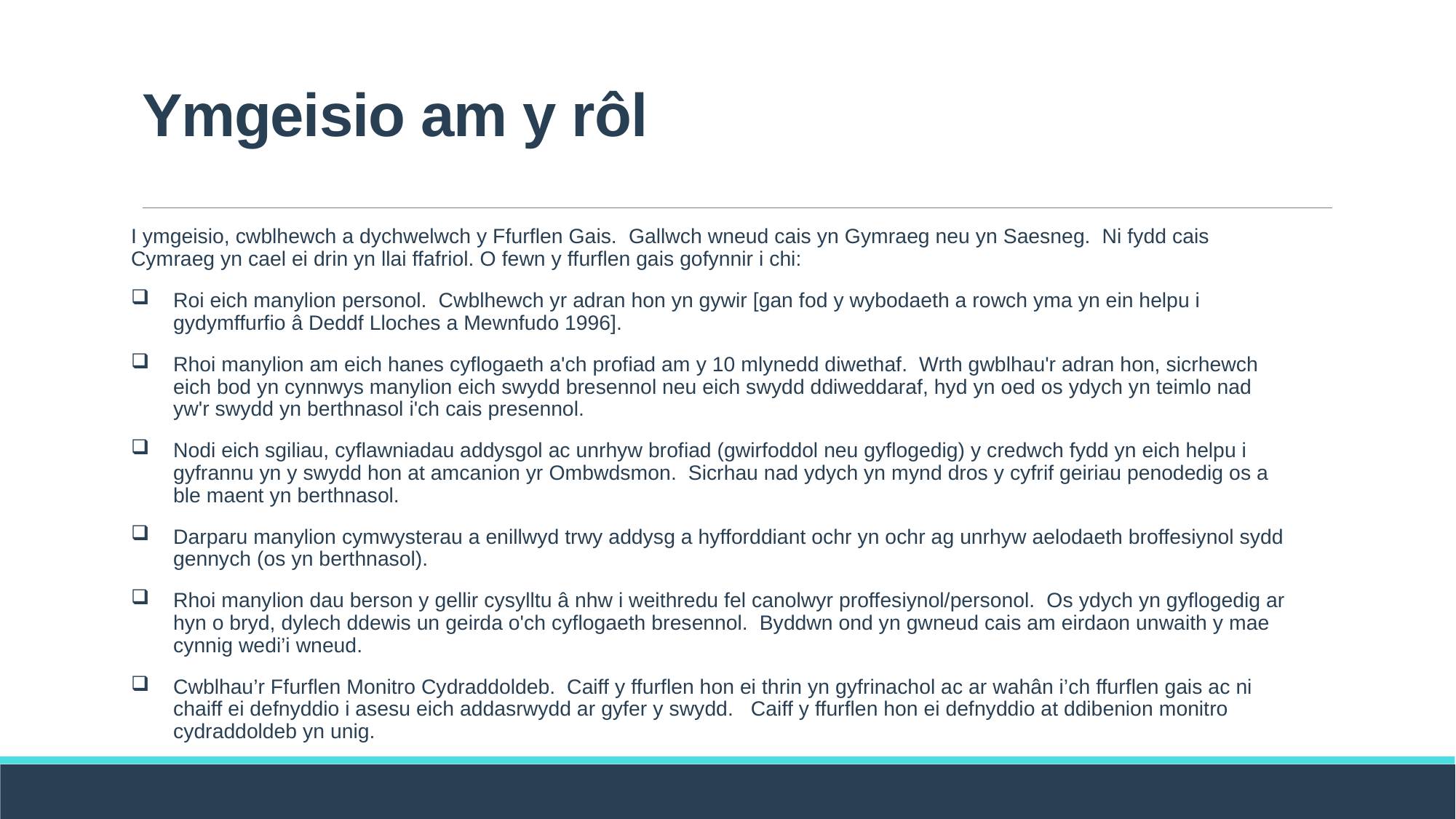

# Ymgeisio am y rôl
I ymgeisio, cwblhewch a dychwelwch y Ffurflen Gais.  Gallwch wneud cais yn Gymraeg neu yn Saesneg.  Ni fydd cais Cymraeg yn cael ei drin yn llai ffafriol. O fewn y ffurflen gais gofynnir i chi:
Roi eich manylion personol.  Cwblhewch yr adran hon yn gywir [gan fod y wybodaeth a rowch yma yn ein helpu i gydymffurfio â Deddf Lloches a Mewnfudo 1996].
Rhoi manylion am eich hanes cyflogaeth a'ch profiad am y 10 mlynedd diwethaf.  Wrth gwblhau'r adran hon, sicrhewch eich bod yn cynnwys manylion eich swydd bresennol neu eich swydd ddiweddaraf, hyd yn oed os ydych yn teimlo nad yw'r swydd yn berthnasol i'ch cais presennol.
Nodi eich sgiliau, cyflawniadau addysgol ac unrhyw brofiad (gwirfoddol neu gyflogedig) y credwch fydd yn eich helpu i gyfrannu yn y swydd hon at amcanion yr Ombwdsmon.  Sicrhau nad ydych yn mynd dros y cyfrif geiriau penodedig os a ble maent yn berthnasol.
Darparu manylion cymwysterau a enillwyd trwy addysg a hyfforddiant ochr yn ochr ag unrhyw aelodaeth broffesiynol sydd gennych (os yn berthnasol).
Rhoi manylion dau berson y gellir cysylltu â nhw i weithredu fel canolwyr proffesiynol/personol.  Os ydych yn gyflogedig ar hyn o bryd, dylech ddewis un geirda o'ch cyflogaeth bresennol.  Byddwn ond yn gwneud cais am eirdaon unwaith y mae cynnig wedi’i wneud.
Cwblhau’r Ffurflen Monitro Cydraddoldeb.  Caiff y ffurflen hon ei thrin yn gyfrinachol ac ar wahân i’ch ffurflen gais ac ni chaiff ei defnyddio i asesu eich addasrwydd ar gyfer y swydd.   Caiff y ffurflen hon ei defnyddio at ddibenion monitro cydraddoldeb yn unig.